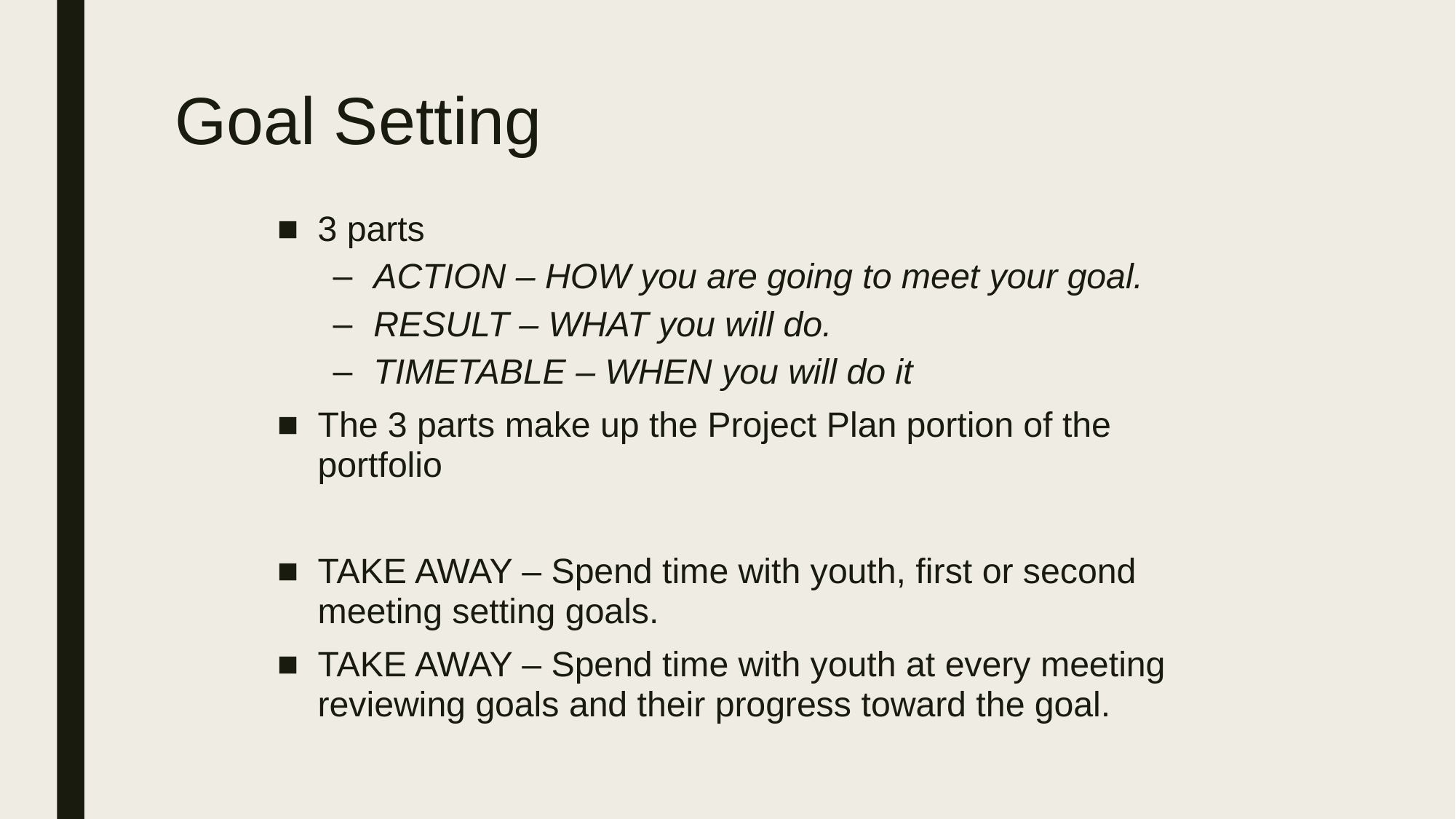

# Goal Setting
3 parts
ACTION – HOW you are going to meet your goal.
RESULT – WHAT you will do.
TIMETABLE – WHEN you will do it
The 3 parts make up the Project Plan portion of the portfolio

TAKE AWAY – Spend time with youth, first or second meeting setting goals.
TAKE AWAY – Spend time with youth at every meeting reviewing goals and their progress toward the goal.